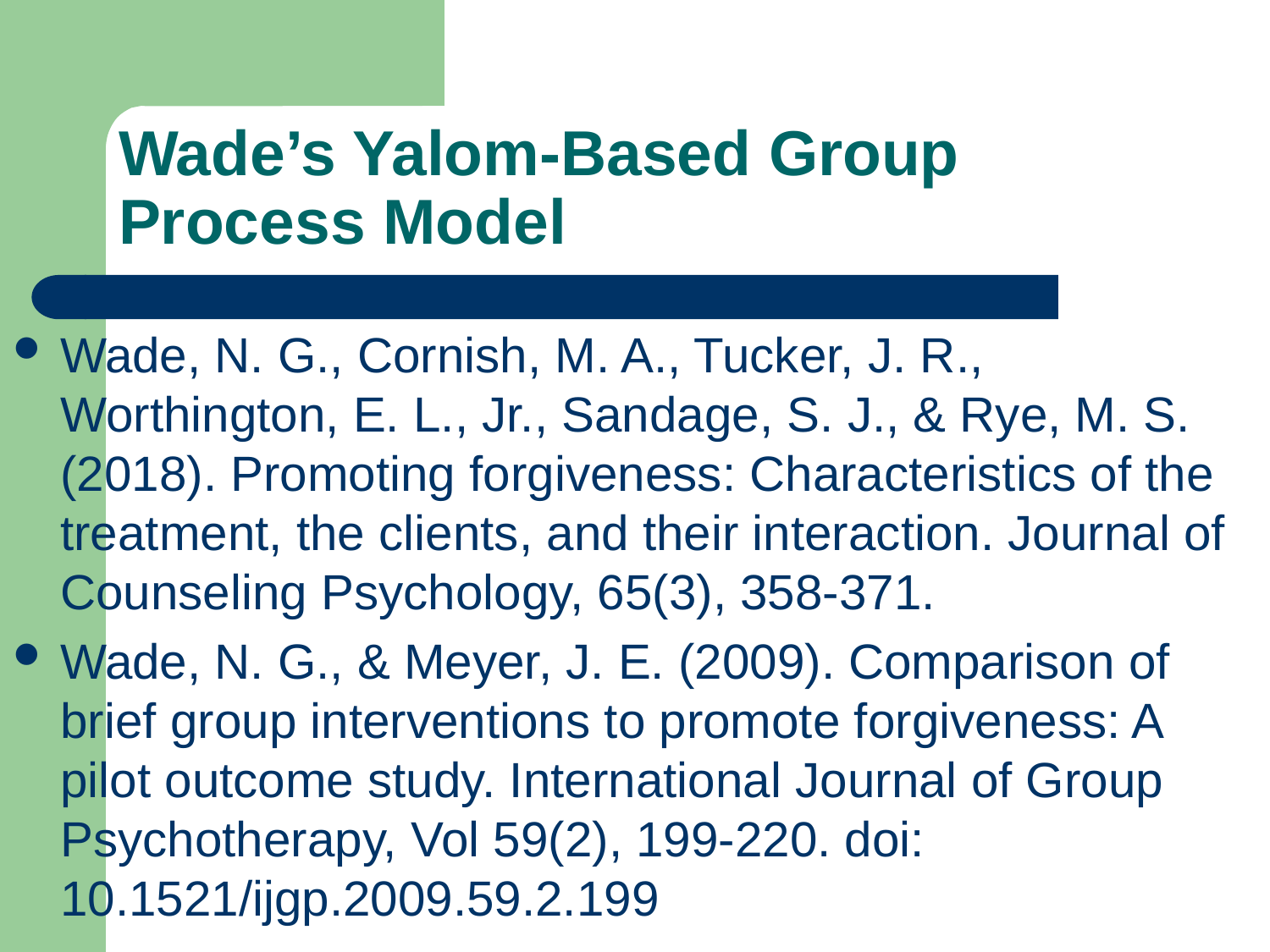

# Wade’s Yalom-Based Group Process Model
Wade, N. G., Cornish, M. A., Tucker, J. R., Worthington, E. L., Jr., Sandage, S. J., & Rye, M. S. (2018). Promoting forgiveness: Characteristics of the treatment, the clients, and their interaction. Journal of Counseling Psychology, 65(3), 358-371.
Wade, N. G., & Meyer, J. E. (2009). Comparison of brief group interventions to promote forgiveness: A pilot outcome study. International Journal of Group Psychotherapy, Vol 59(2), 199-220. doi: 10.1521/ijgp.2009.59.2.199